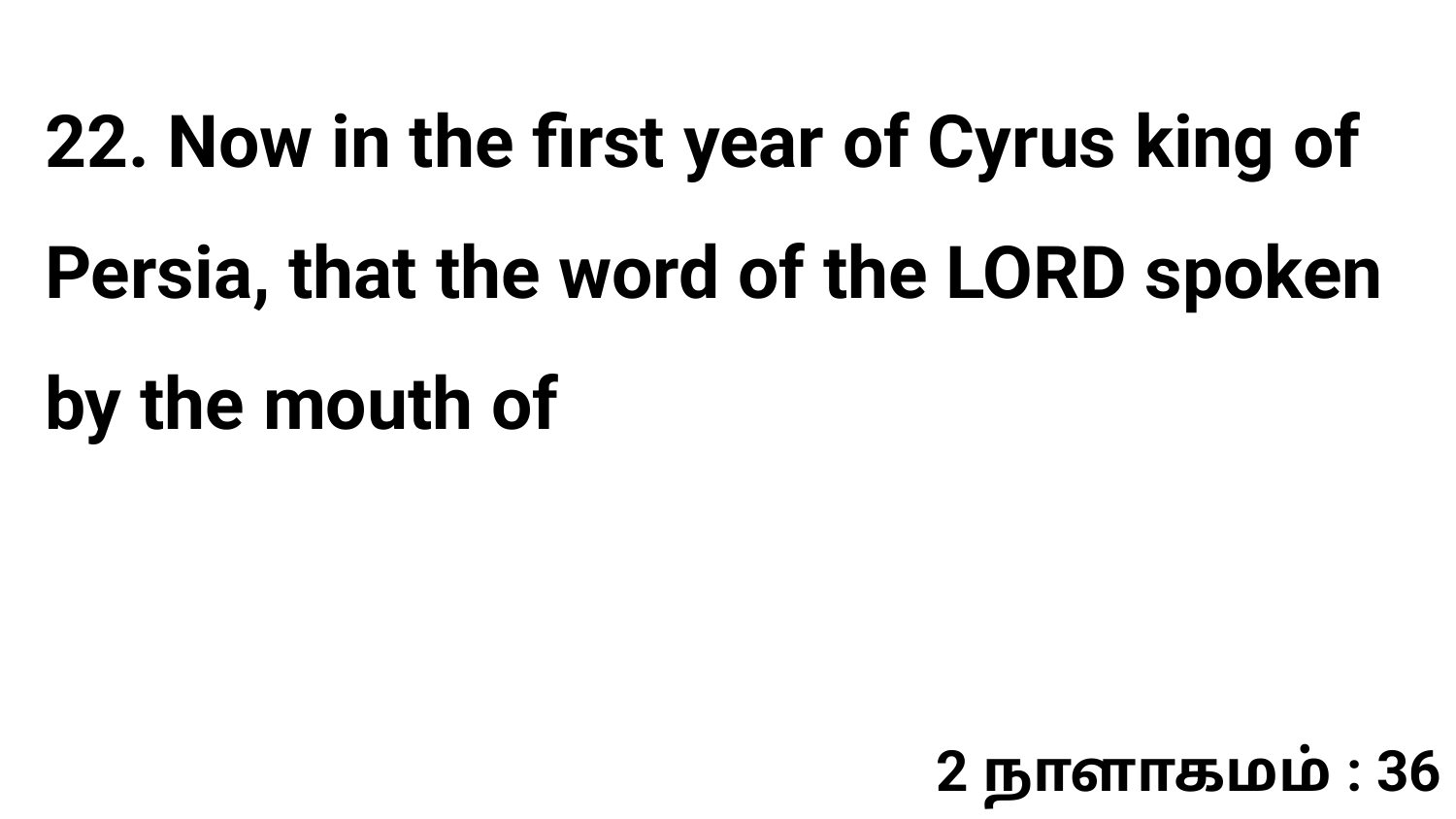

22. Now in the first year of Cyrus king of Persia, that the word of the LORD spoken by the mouth of
2 நாளாகமம் : 36